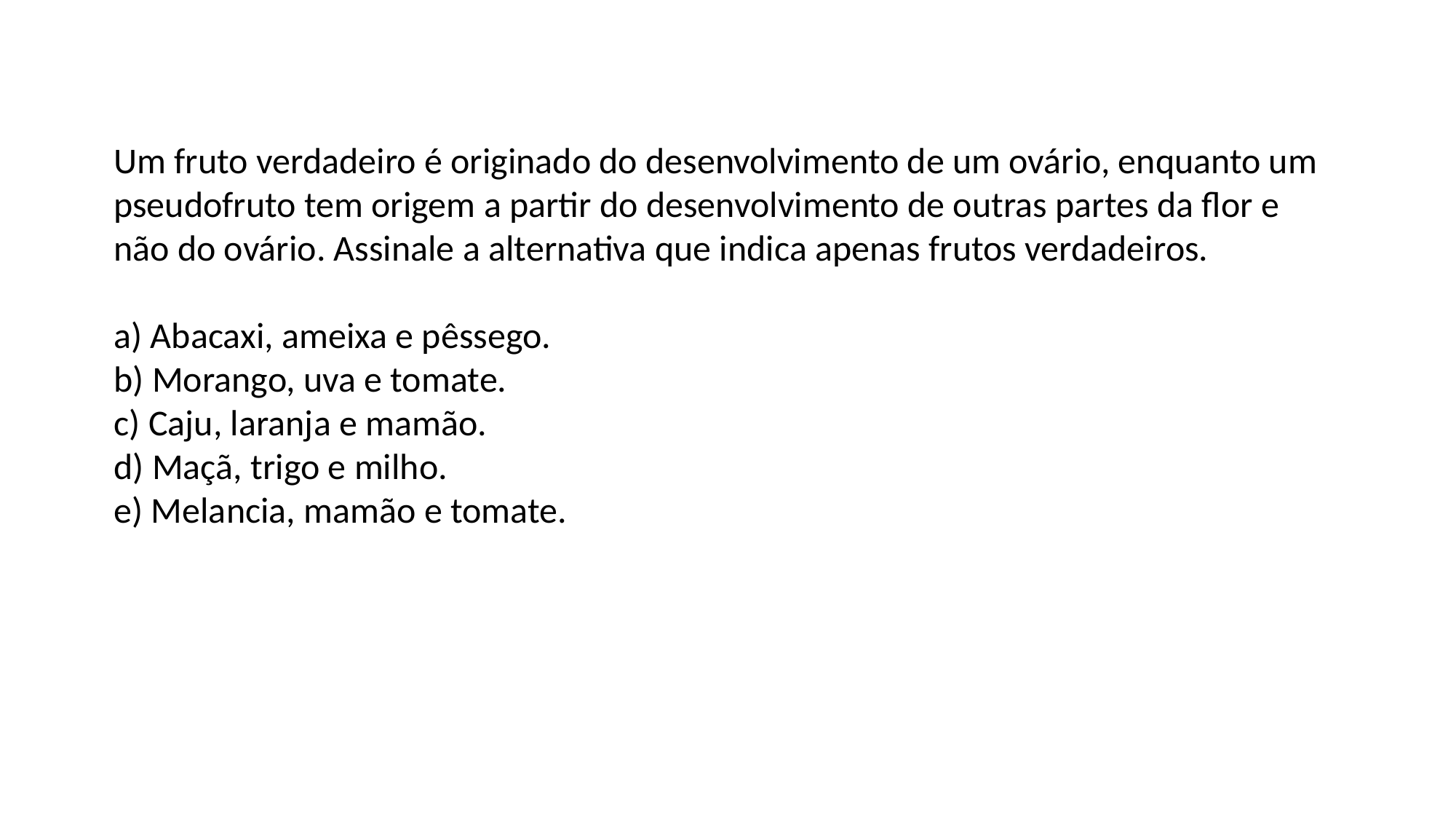

Um fruto verdadeiro é originado do desenvolvimento de um ovário, enquanto um pseudofruto tem origem a partir do desenvolvimento de outras partes da flor e não do ovário. Assinale a alternativa que indica apenas frutos verdadeiros.
a) Abacaxi, ameixa e pêssego.
b) Morango, uva e tomate.
c) Caju, laranja e mamão.
d) Maçã, trigo e milho.
e) Melancia, mamão e tomate.